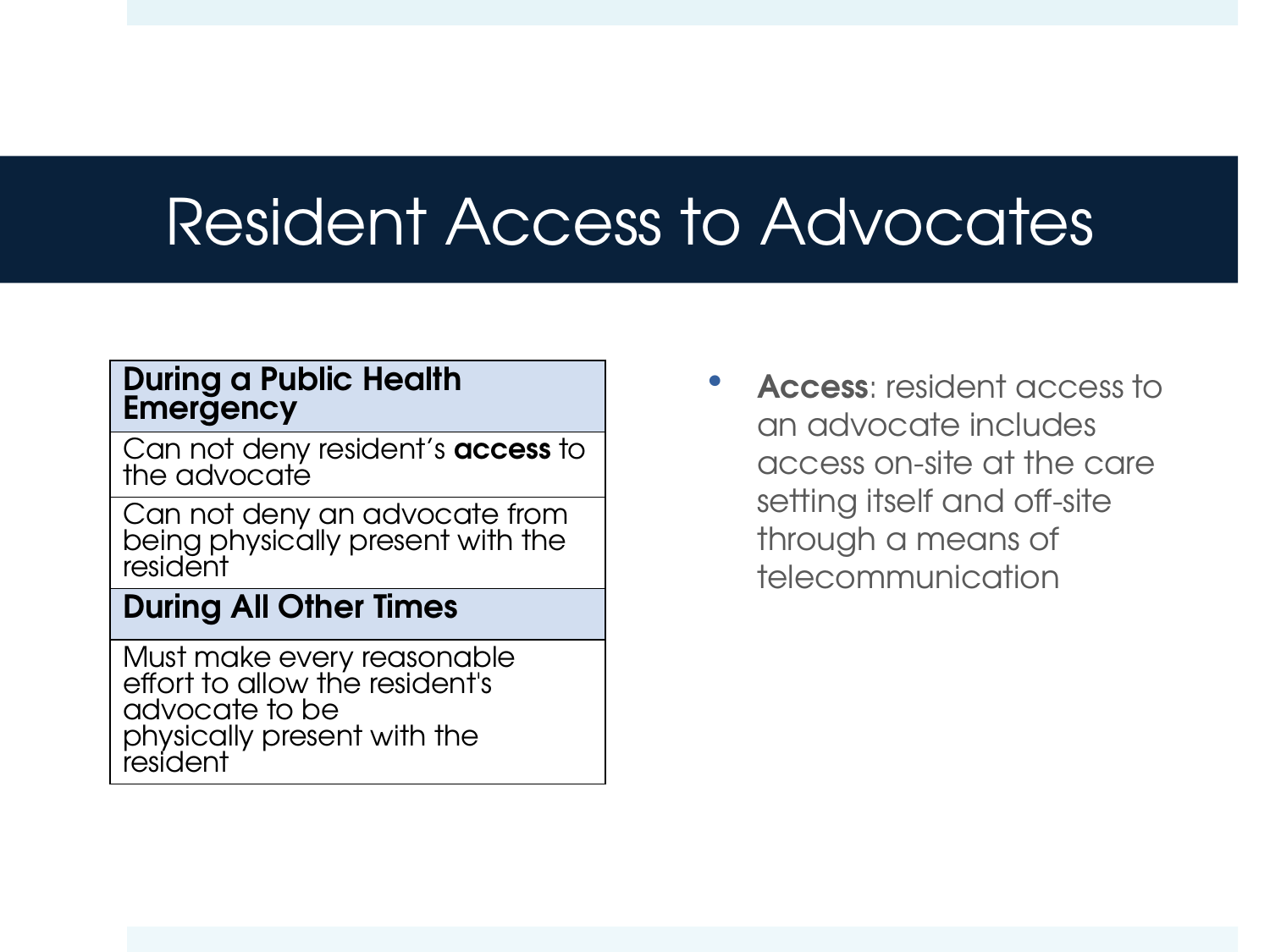

# Resident Access to Advocates
Access: resident access to an advocate includes access on-site at the care setting itself and off-site through a means of telecommunication
| During a Public Health Emergency |
| --- |
| Can not deny resident’s access to the advocate |
| Can not deny an advocate from being physically present with the resident |
| During All Other Times |
| Must make every reasonable effort to allow the resident's advocate to be physically present with the resident |